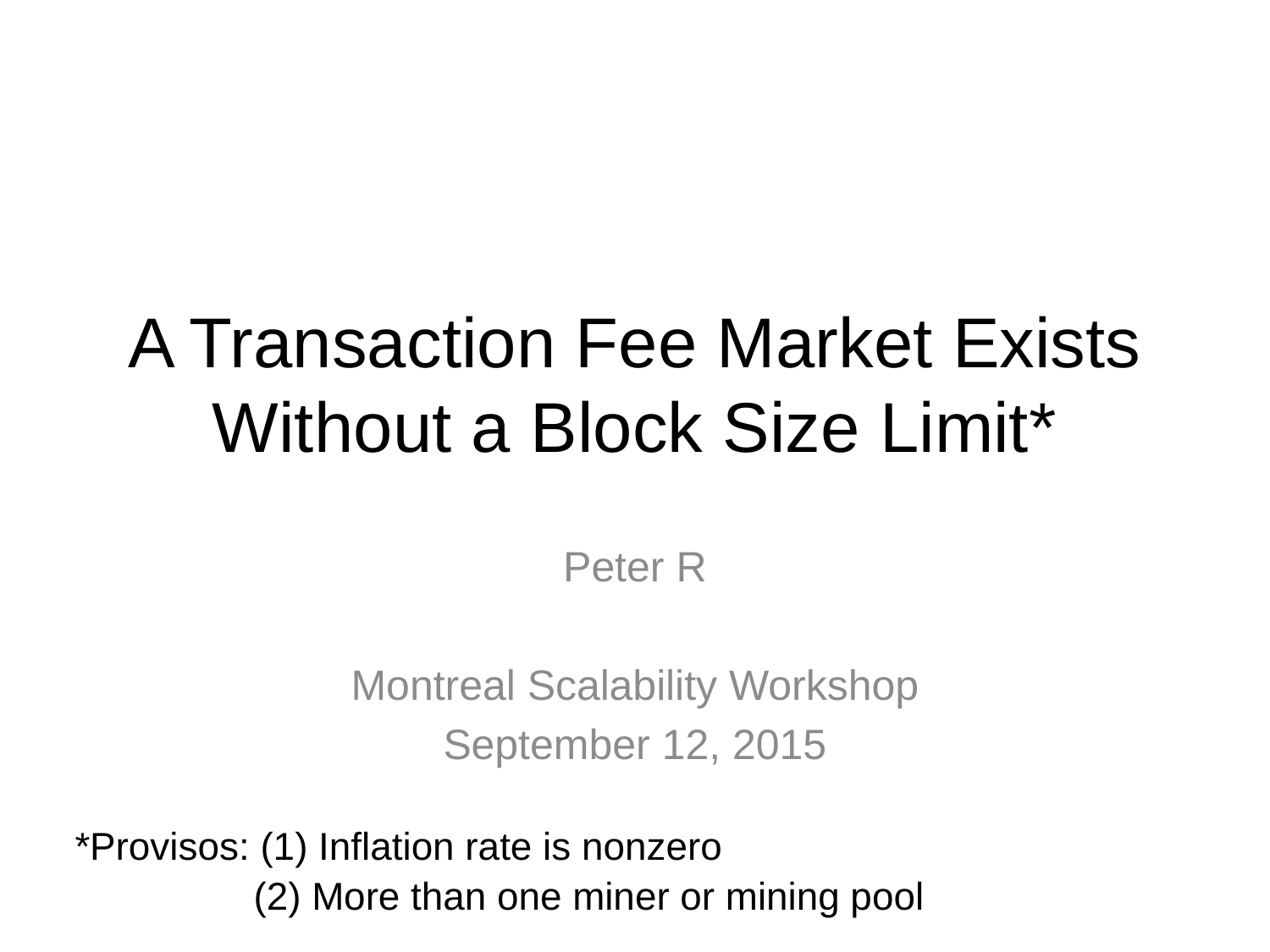

# A Transaction Fee Market Exists Without a Block Size Limit*
Peter R

Montreal Scalability Workshop
September 12, 2015

*Provisos: (1) Inflation rate is nonzero
(2) More than one miner or mining pool